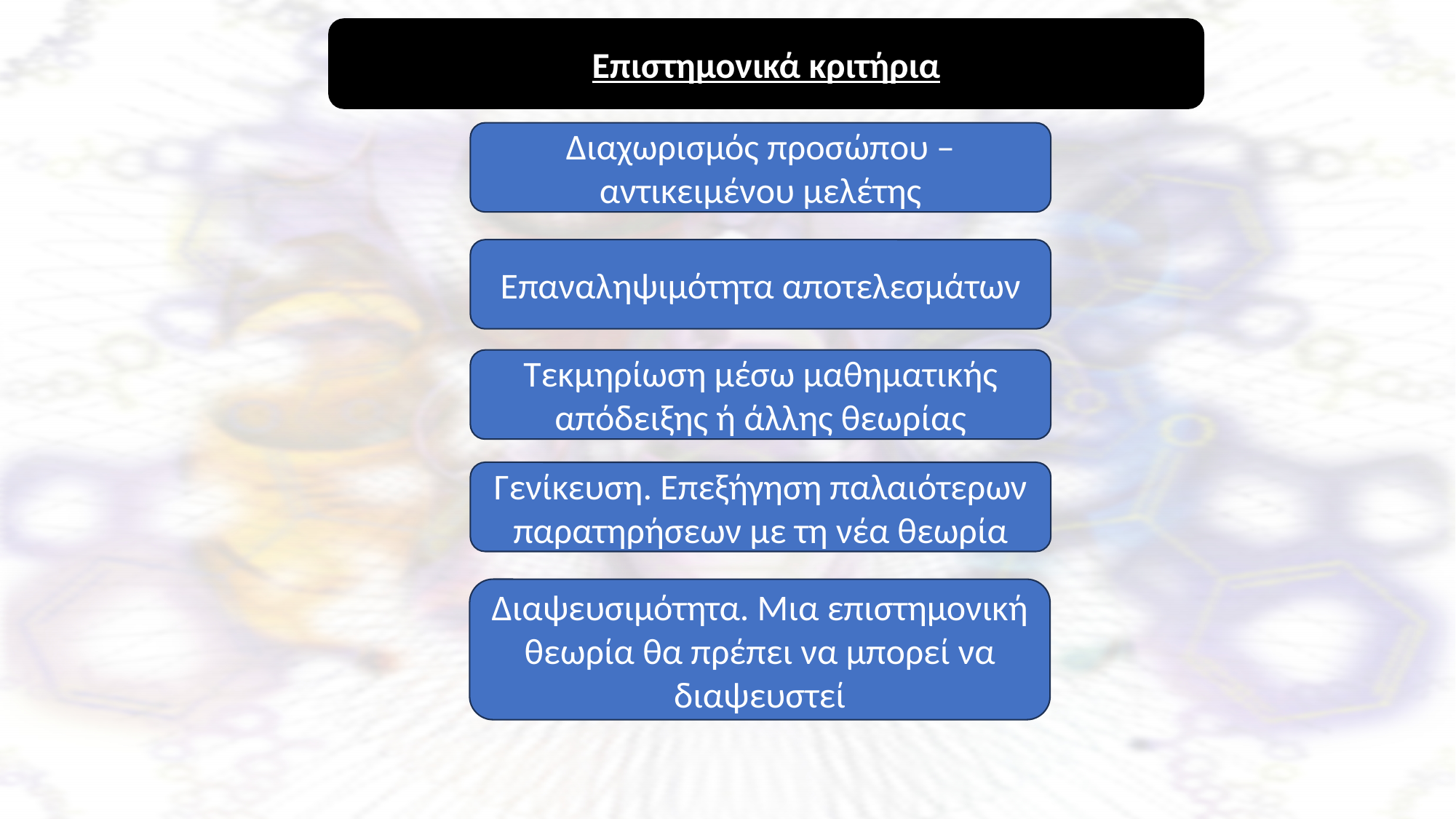

Επιστημονικά κριτήρια
Διαχωρισμός προσώπου – αντικειμένου μελέτης
Επαναληψιμότητα αποτελεσμάτων
Τεκμηρίωση μέσω μαθηματικής απόδειξης ή άλλης θεωρίας
Γενίκευση. Επεξήγηση παλαιότερων παρατηρήσεων με τη νέα θεωρία
Διαψευσιμότητα. Μια επιστημονική θεωρία θα πρέπει να μπορεί να διαψευστεί